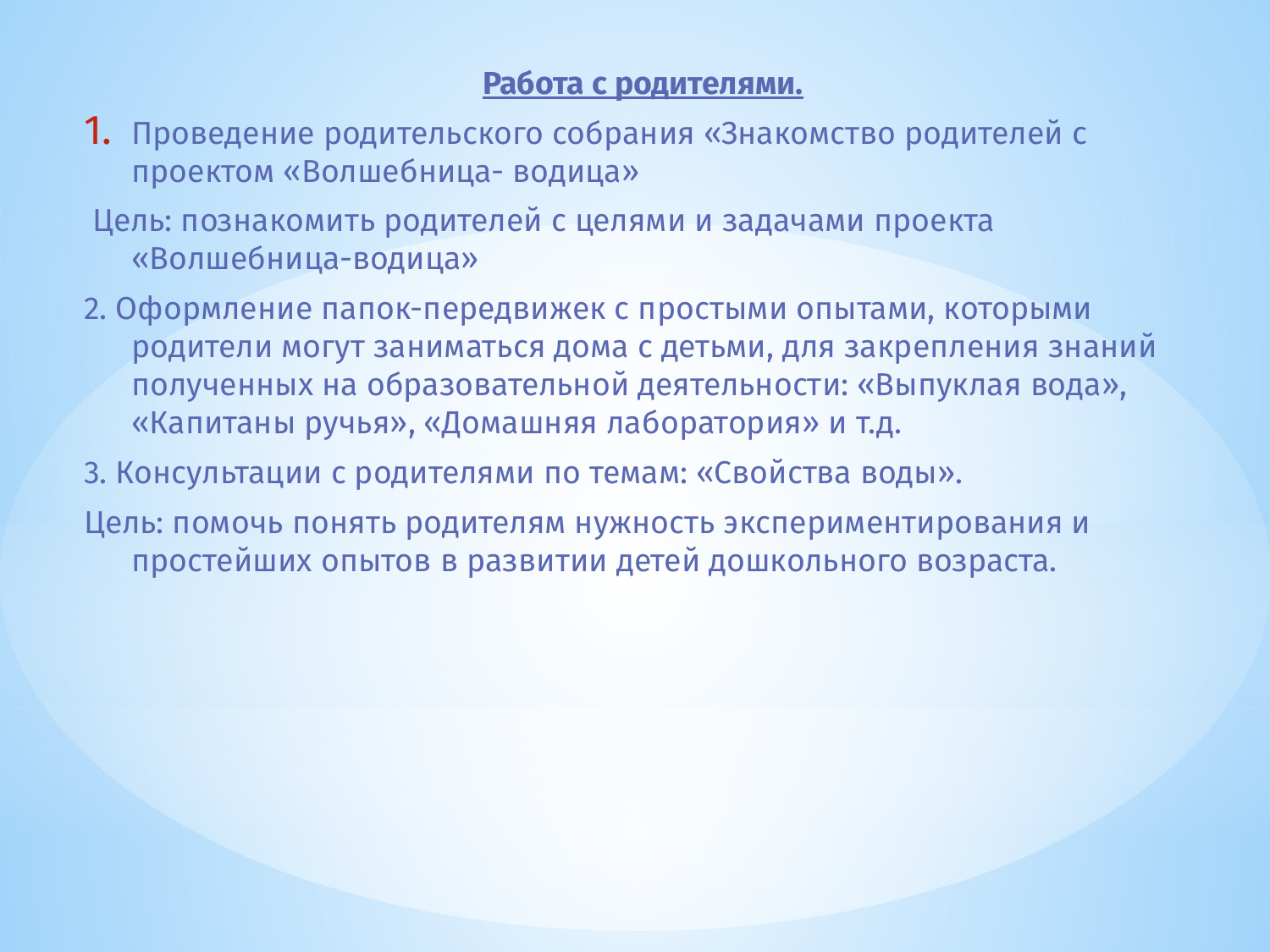

Работа с родителями.
Проведение родительского собрания «Знакомство родителей с проектом «Волшебница- водица»
 Цель: познакомить родителей с целями и задачами проекта «Волшебница-водица»
2. Оформление папок-передвижек с простыми опытами, которыми родители могут заниматься дома с детьми, для закрепления знаний полученных на образовательной деятельности: «Выпуклая вода», «Капитаны ручья», «Домашняя лаборатория» и т.д.
3. Консультации с родителями по темам: «Свойства воды».
Цель: помочь понять родителям нужность экспериментирования и простейших опытов в развитии детей дошкольного возраста.